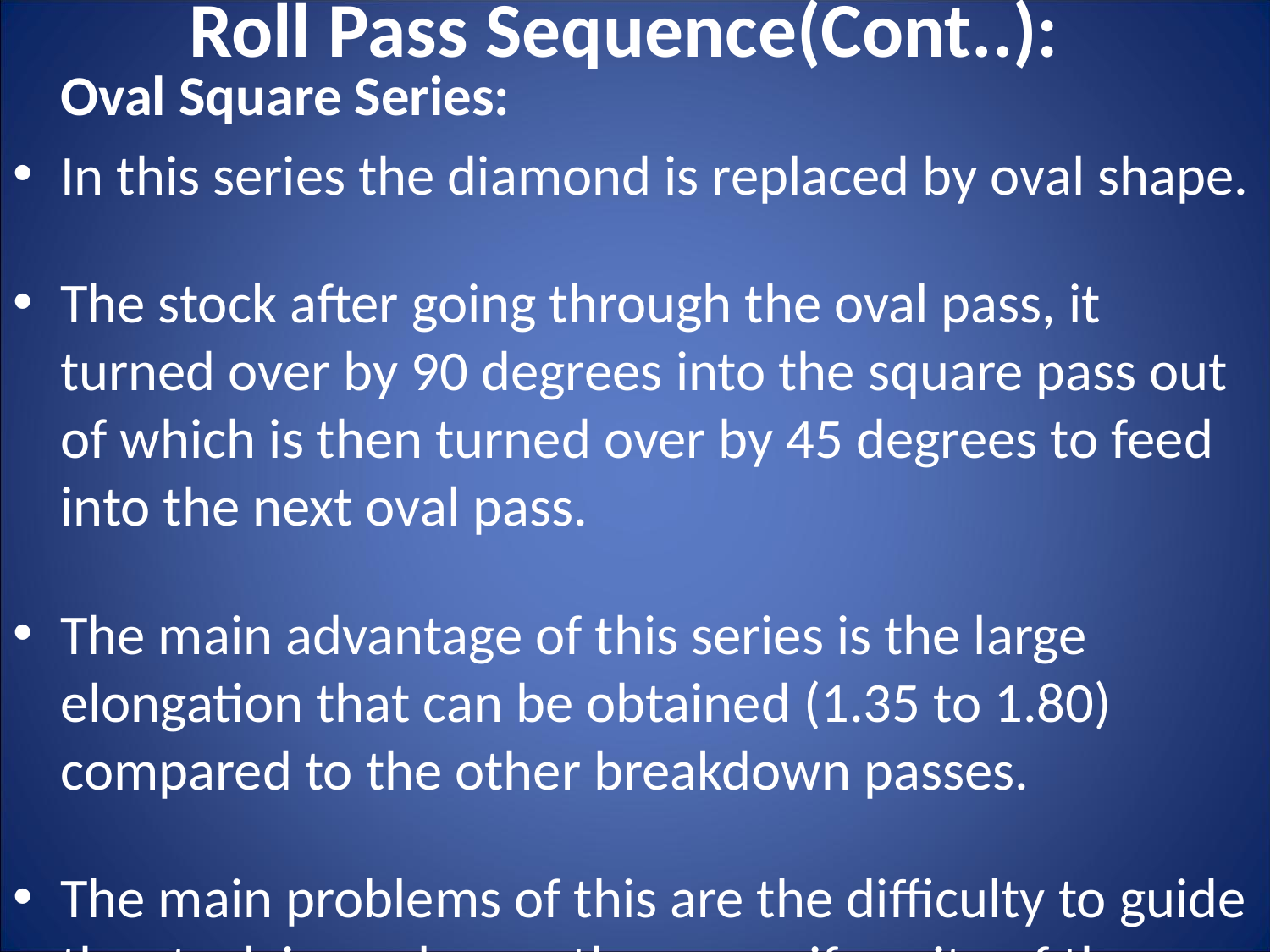

# Roll Pass Sequence(Cont..):
	Oval Square Series:
In this series the diamond is replaced by oval shape.

The stock after going through the oval pass, it turned over by 90 degrees into the square pass out of which is then turned over by 45 degrees to feed into the next oval pass.

The main advantage of this series is the large elongation that can be obtained (1.35 to 1.80) compared to the other break­down passes.

The main problems of this are the dif­ficulty to guide the stock in oval pass, the nonuniformity of the deformation along the width of the roll and higher-roll wear in oval pass.